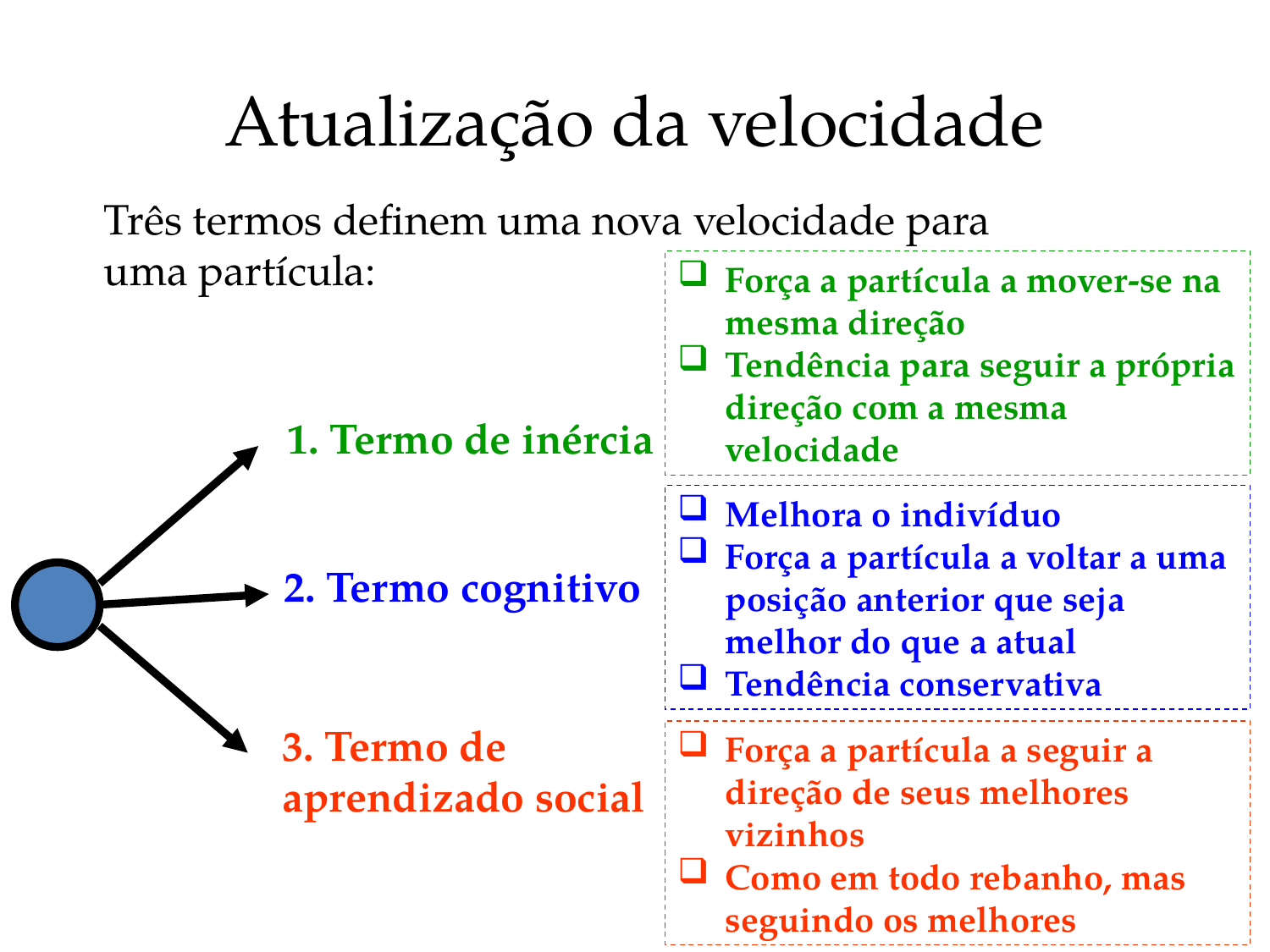

# Atualização da velocidade
	Três termos definem uma nova velocidade para uma partícula:

Força a partícula a mover-se na mesma direção
Tendência para seguir a própria direção com a mesma velocidade
1. Termo de inércia

2. Termo cognitivo

3. Termo de
aprendizado social
Melhora o indivíduo
Força a partícula a voltar a uma posição anterior que seja melhor do que a atual
Tendência conservativa
Força a partícula a seguir a direção de seus melhores vizinhos
Como em todo rebanho, mas seguindo os melhores